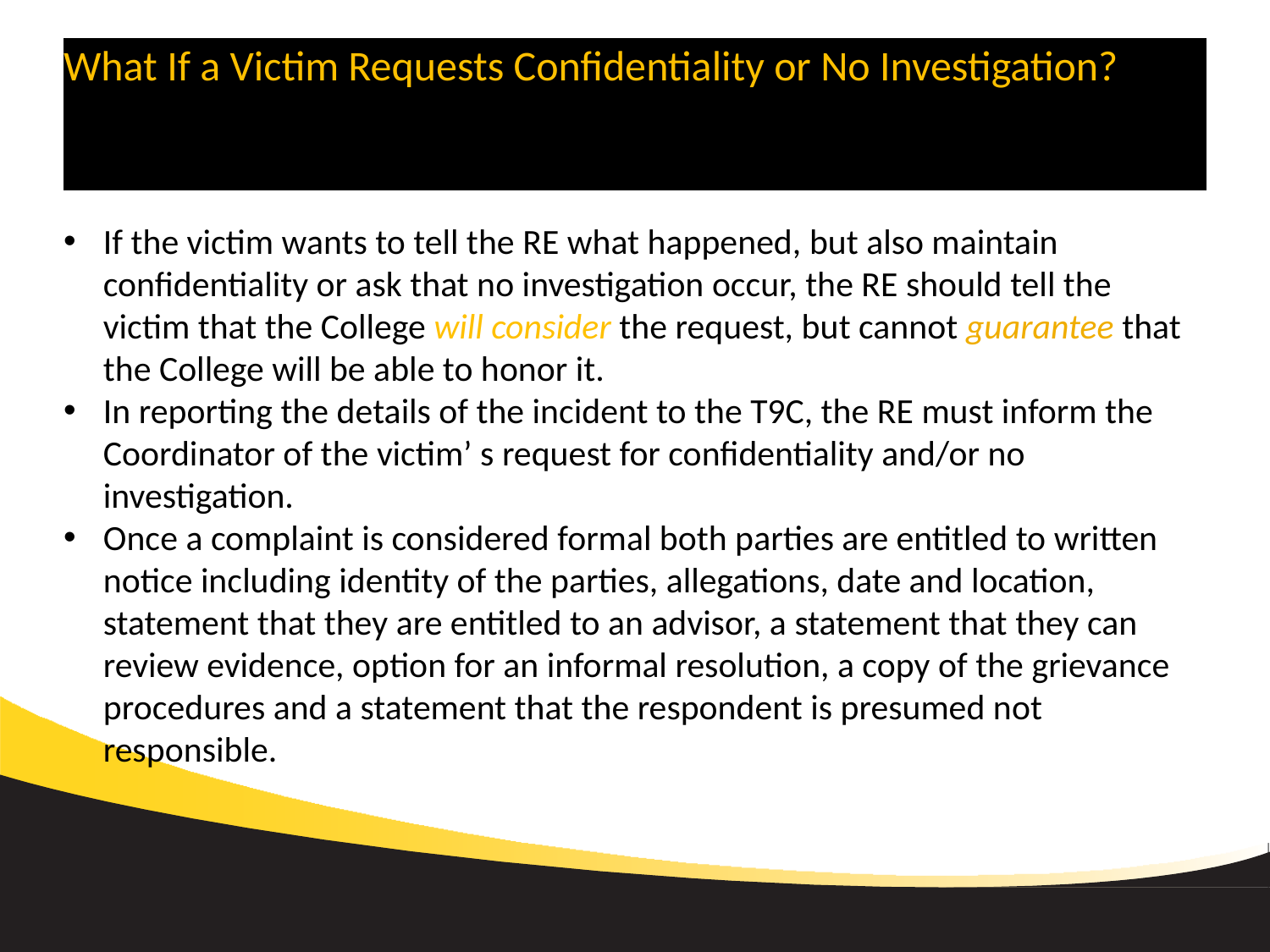

# What If a Victim Requests Confidentiality or No Investigation?
If the victim wants to tell the RE what happened, but also maintain confidentiality or ask that no investigation occur, the RE should tell the victim that the College will consider the request, but cannot guarantee that the College will be able to honor it.
In reporting the details of the incident to the T9C, the RE must inform the Coordinator of the victim’ s request for confidentiality and/or no investigation.
Once a complaint is considered formal both parties are entitled to written notice including identity of the parties, allegations, date and location, statement that they are entitled to an advisor, a statement that they can review evidence, option for an informal resolution, a copy of the grievance procedures and a statement that the respondent is presumed not responsible.